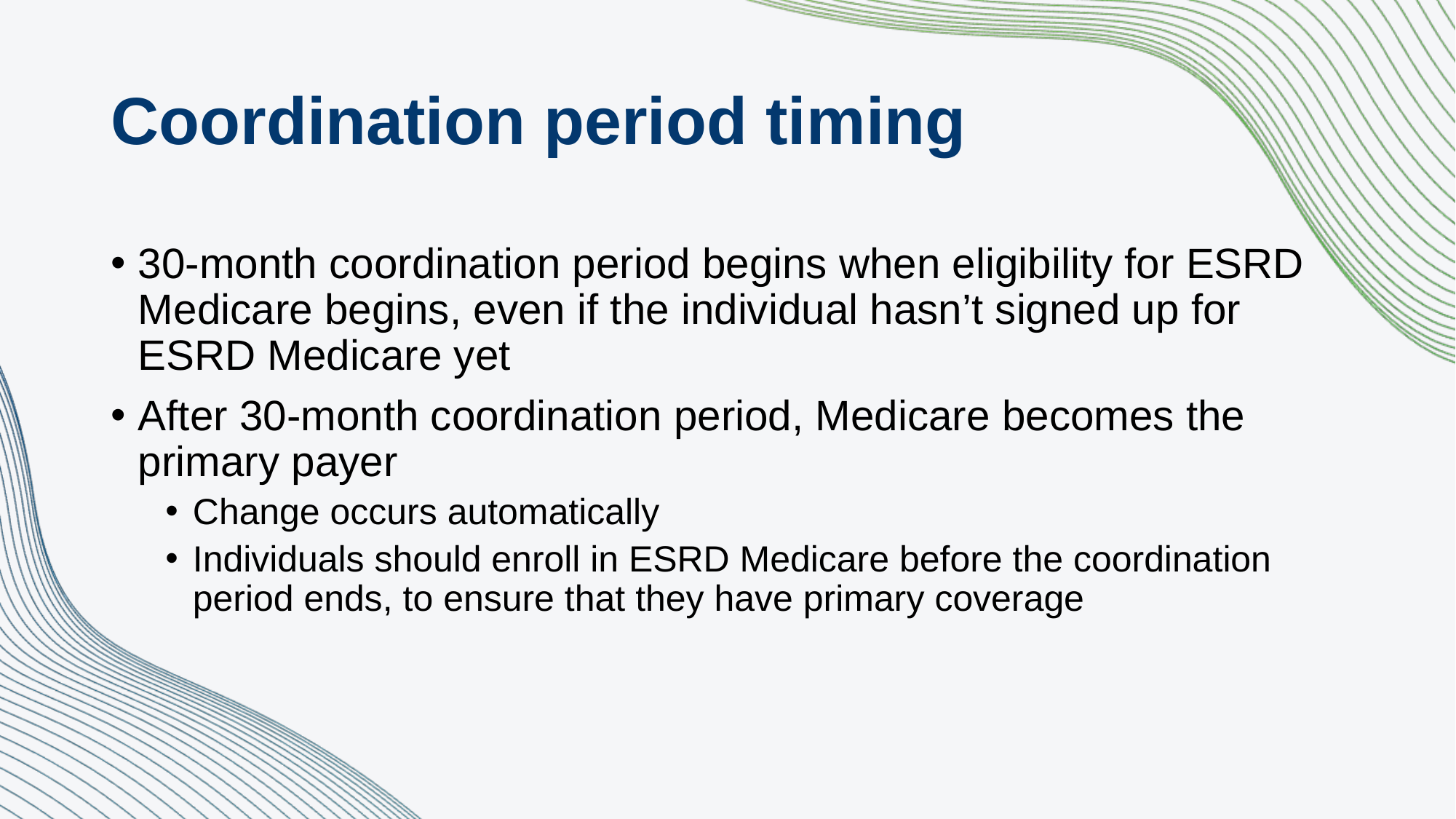

# Coordination period timing
30-month coordination period begins when eligibility for ESRD Medicare begins, even if the individual hasn’t signed up for ESRD Medicare yet
After 30-month coordination period, Medicare becomes the primary payer
Change occurs automatically
Individuals should enroll in ESRD Medicare before the coordination period ends, to ensure that they have primary coverage